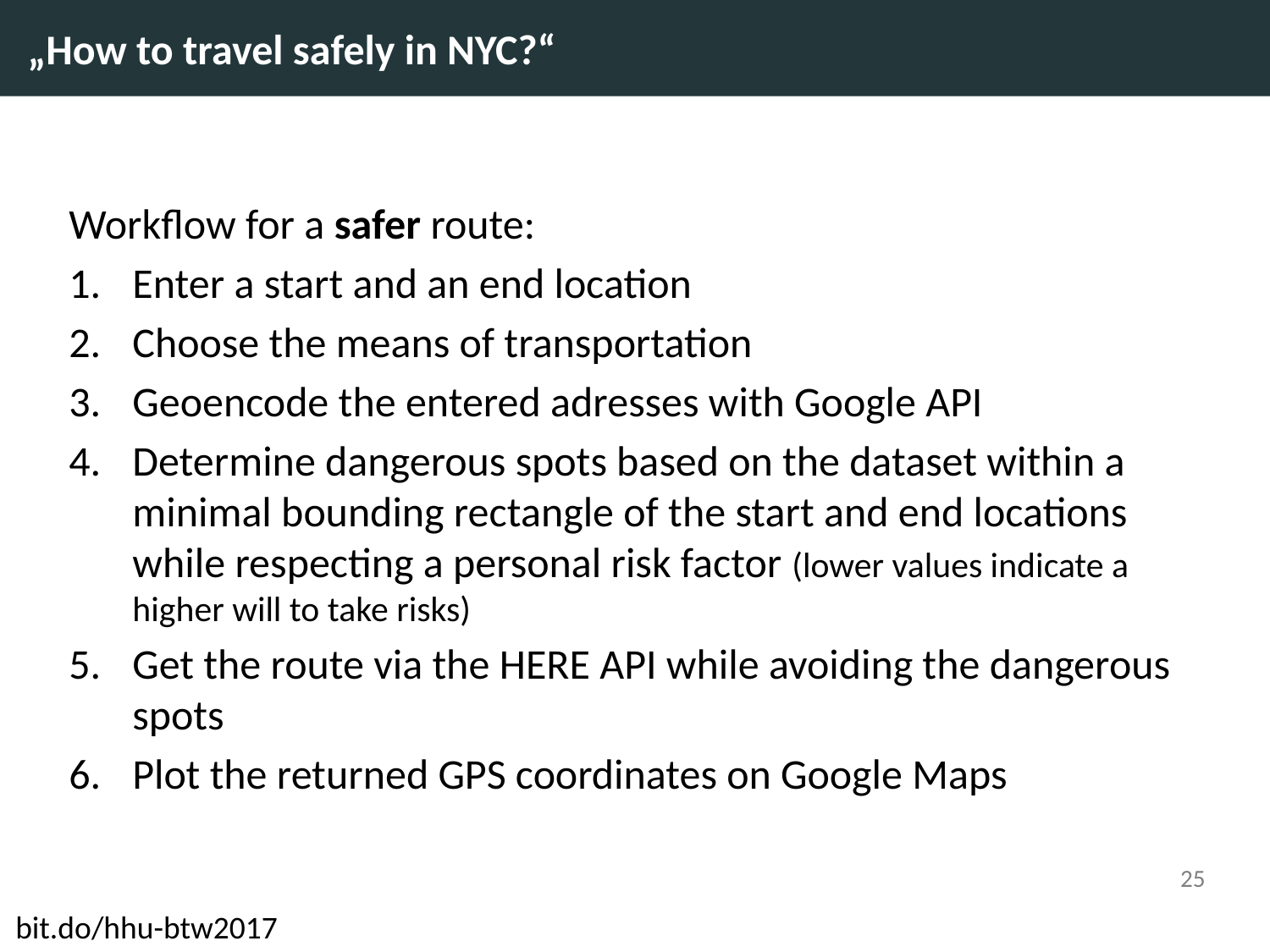

# „How to travel safely in NYC?“
Workflow for a safer route:
Enter a start and an end location
Choose the means of transportation
Geoencode the entered adresses with Google API
Determine dangerous spots based on the dataset within a minimal bounding rectangle of the start and end locations while respecting a personal risk factor (lower values indicate a higher will to take risks)
Get the route via the HERE API while avoiding the dangerous spots
Plot the returned GPS coordinates on Google Maps
25
bit.do/hhu-btw2017